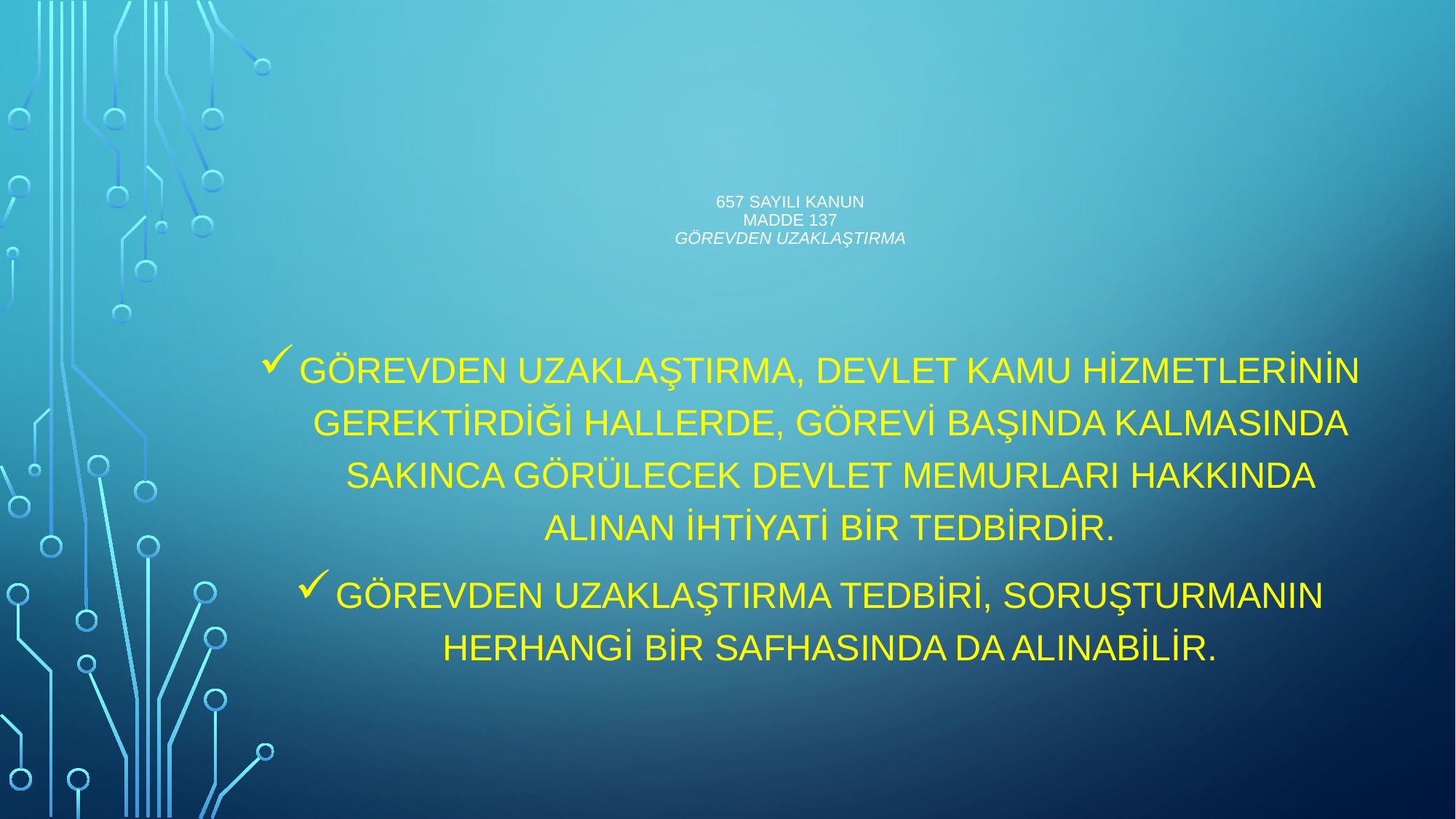

# 657 sayılı kanun MADDE 137 Görevden uzaklaştırma

Görevden uzaklaştırma, Devlet kamu hizmetlerinin gerektirdiği hallerde, görevi başında kalmasında sakınca görülecek Devlet memurları hakkında alınan ihtiyati bir tedbirdir.
Görevden uzaklaştırma tedbiri, soruşturmanın herhangi bir safhasında da alınabilir.